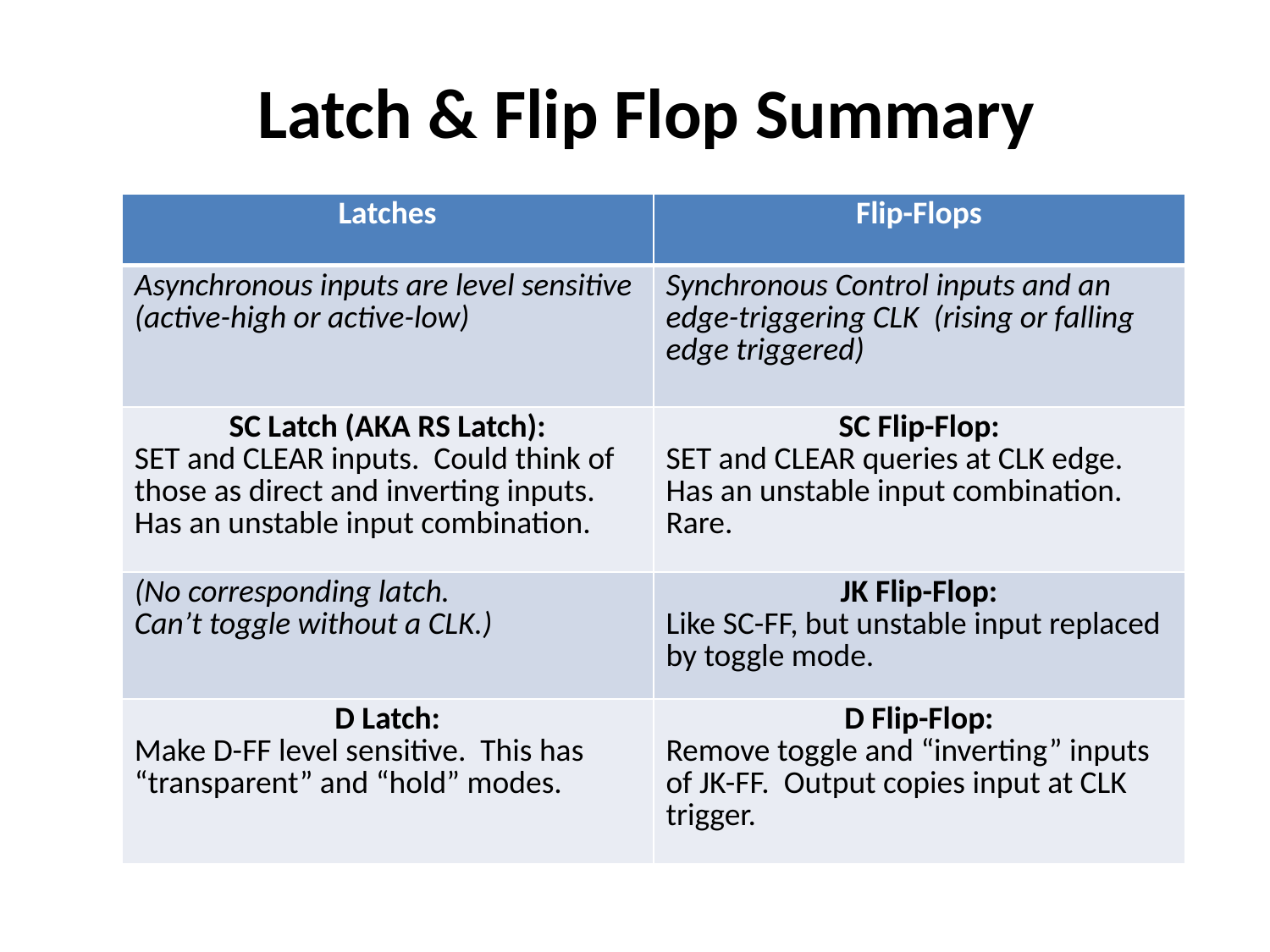

Latch & Flip Flop Summary
| Latches | Flip-Flops |
| --- | --- |
| Asynchronous inputs are level sensitive (active-high or active-low) | Synchronous Control inputs and an edge-triggering CLK (rising or falling edge triggered) |
| SC Latch (AKA RS Latch): SET and CLEAR inputs. Could think of those as direct and inverting inputs. Has an unstable input combination. | SC Flip-Flop: SET and CLEAR queries at CLK edge. Has an unstable input combination. Rare. |
| (No corresponding latch. Can’t toggle without a CLK.) | JK Flip-Flop: Like SC-FF, but unstable input replaced by toggle mode. |
| D Latch: Make D-FF level sensitive. This has “transparent” and “hold” modes. | D Flip-Flop: Remove toggle and “inverting” inputs of JK-FF. Output copies input at CLK trigger. |